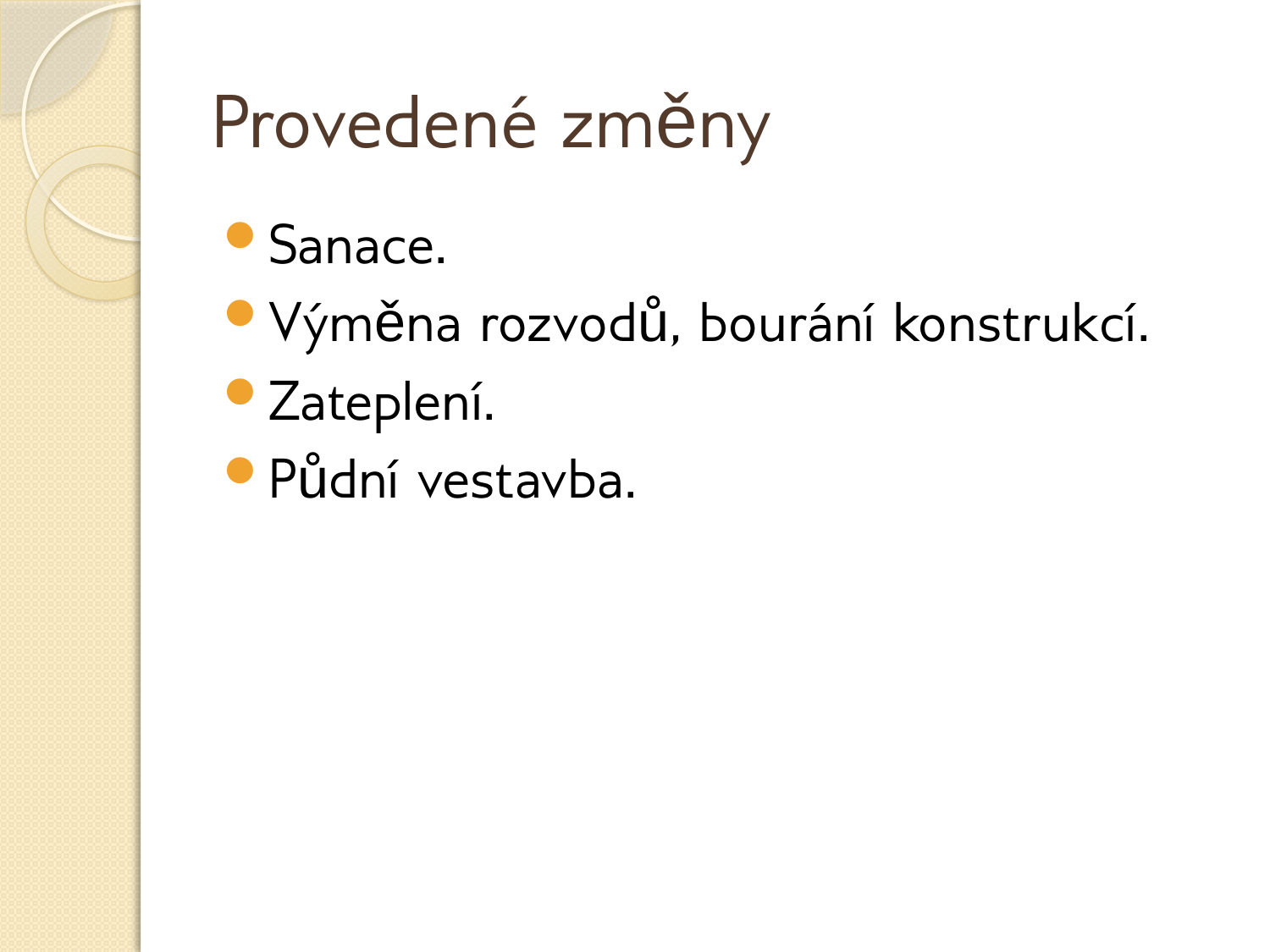

# Provedené změny
Sanace.
Výměna rozvodů, bourání konstrukcí.
Zateplení.
Půdní vestavba.